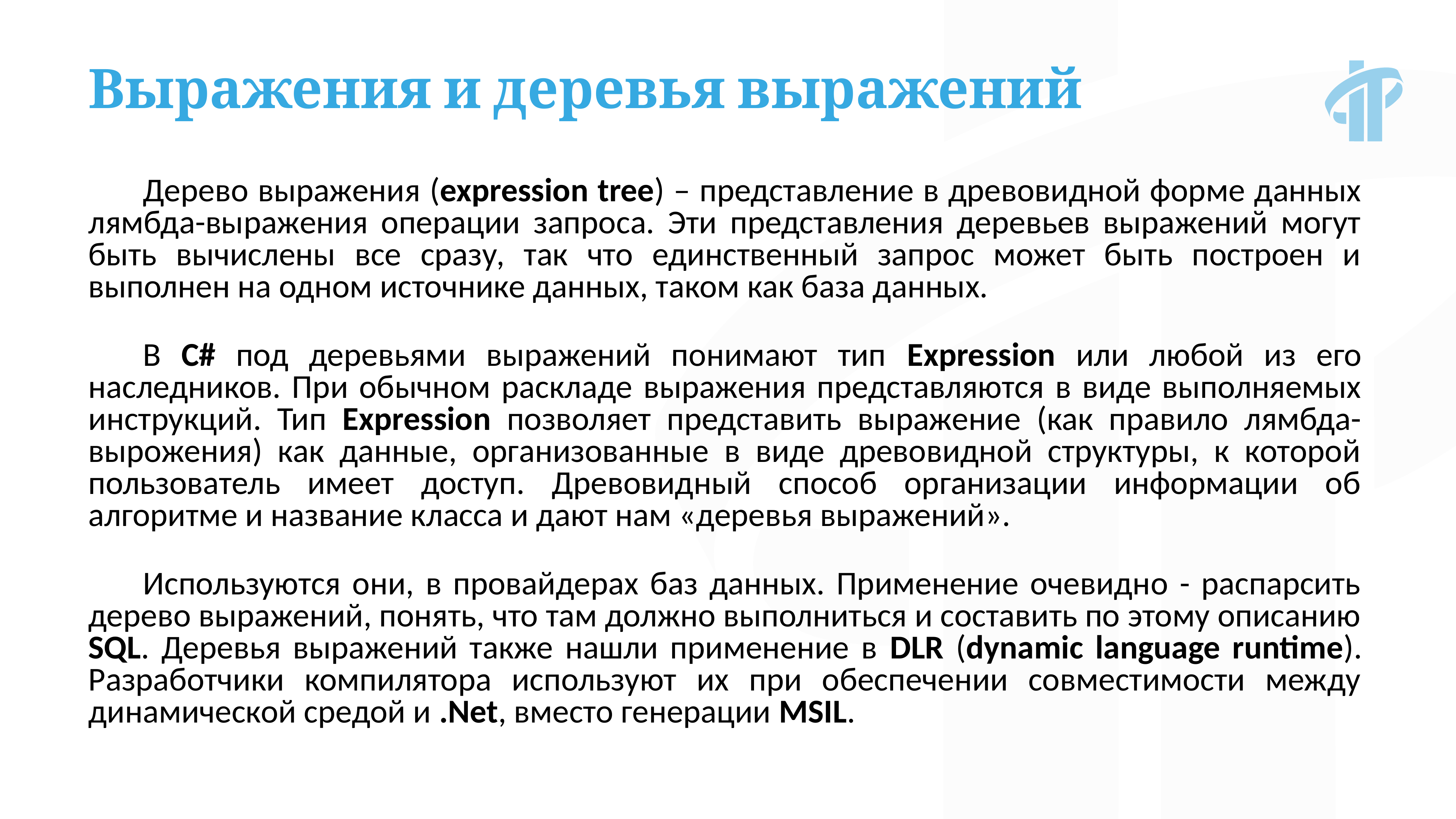

Выражения и деревья выражений
Дерево выражения (expression tree) – представление в древовидной форме данных лямбда-выражения операции запроса. Эти представления деревьев выражений могут быть вычислены все сразу, так что единственный запрос может быть построен и выполнен на одном источнике данных, таком как база данных.

В C# под деревьями выражений понимают тип Expression или любой из его наследников. При обычном раскладе выражения представляются в виде выполняемых инструкций. Тип Expression позволяет представить выражение (как правило лямбда-вырожения) как данные, организованные в виде древовидной структуры, к которой пользователь имеет доступ. Древовидный способ организации информации об алгоритме и название класса и дают нам «деревья выражений».

Используются они, в провайдерах баз данных. Применение очевидно - распарсить дерево выражений, понять, что там должно выполниться и составить по этому описанию SQL. Деревья выражений также нашли применение в DLR (dynamic language runtime). Разработчики компилятора используют их при обеспечении совместимости между динамической средой и .Net, вместо генерации MSIL.